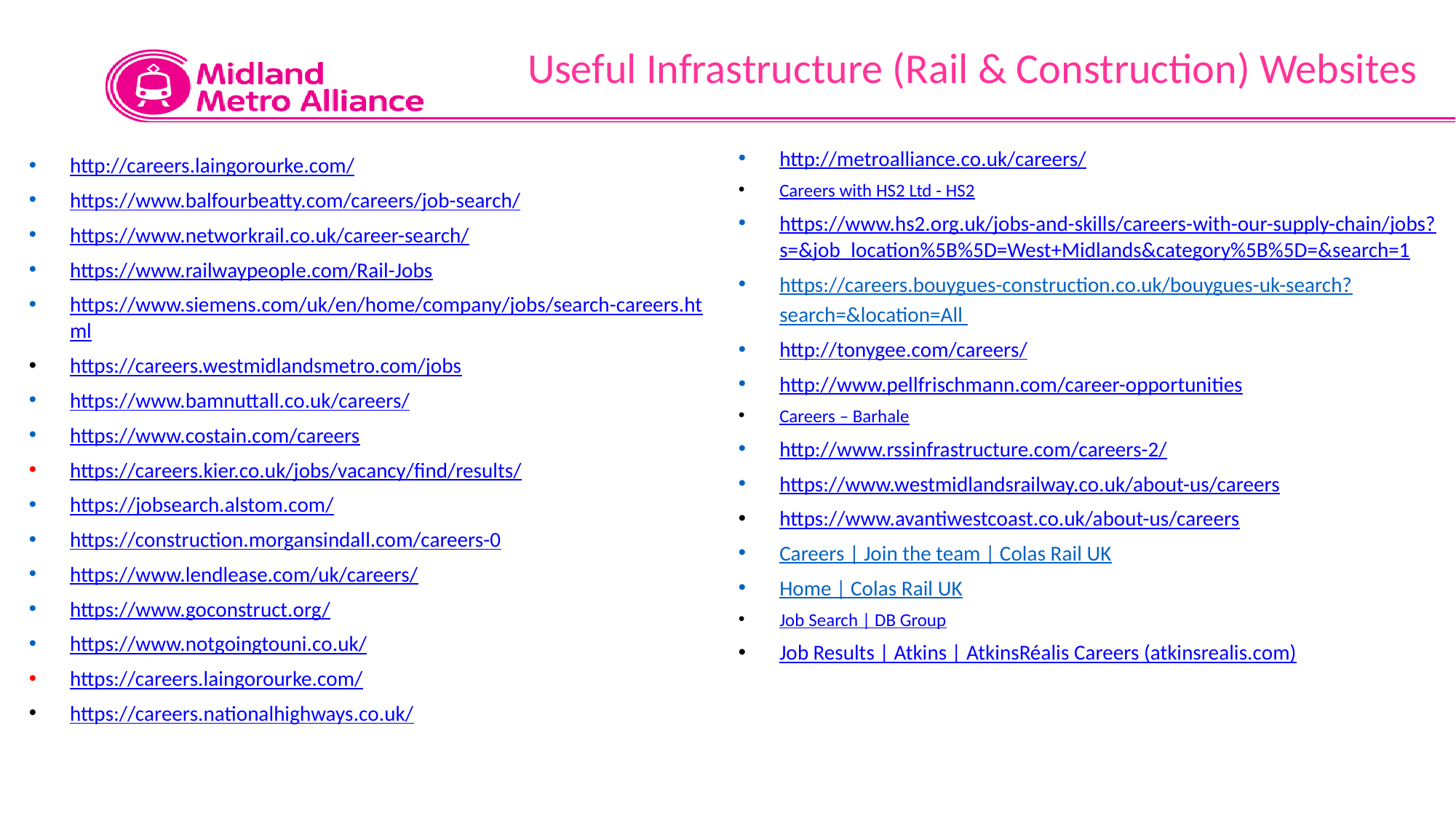

# Useful Infrastructure (Rail & Construction) Websites
http://metroalliance.co.uk/careers/
Careers with HS2 Ltd - HS2
https://www.hs2.org.uk/jobs-and-skills/careers-with-our-supply-chain/jobs?s=&job_location%5B%5D=West+Midlands&category%5B%5D=&search=1
https://careers.bouygues-construction.co.uk/bouygues-uk-search?search=&location=All
http://tonygee.com/careers/
http://www.pellfrischmann.com/career-opportunities
Careers – Barhale
http://www.rssinfrastructure.com/careers-2/
https://www.westmidlandsrailway.co.uk/about-us/careers
https://www.avantiwestcoast.co.uk/about-us/careers
Careers | Join the team | Colas Rail UK
Home | Colas Rail UK
Job Search | DB Group
Job Results | Atkins | AtkinsRéalis Careers (atkinsrealis.com)

http://careers.laingorourke.com/
https://www.balfourbeatty.com/careers/job-search/
https://www.networkrail.co.uk/career-search/
https://www.railwaypeople.com/Rail-Jobs
https://www.siemens.com/uk/en/home/company/jobs/search-careers.html
https://careers.westmidlandsmetro.com/jobs
https://www.bamnuttall.co.uk/careers/
https://www.costain.com/careers
https://careers.kier.co.uk/jobs/vacancy/find/results/
https://jobsearch.alstom.com/
https://construction.morgansindall.com/careers-0
https://www.lendlease.com/uk/careers/
https://www.goconstruct.org/
https://www.notgoingtouni.co.uk/
https://careers.laingorourke.com/
https://careers.nationalhighways.co.uk/